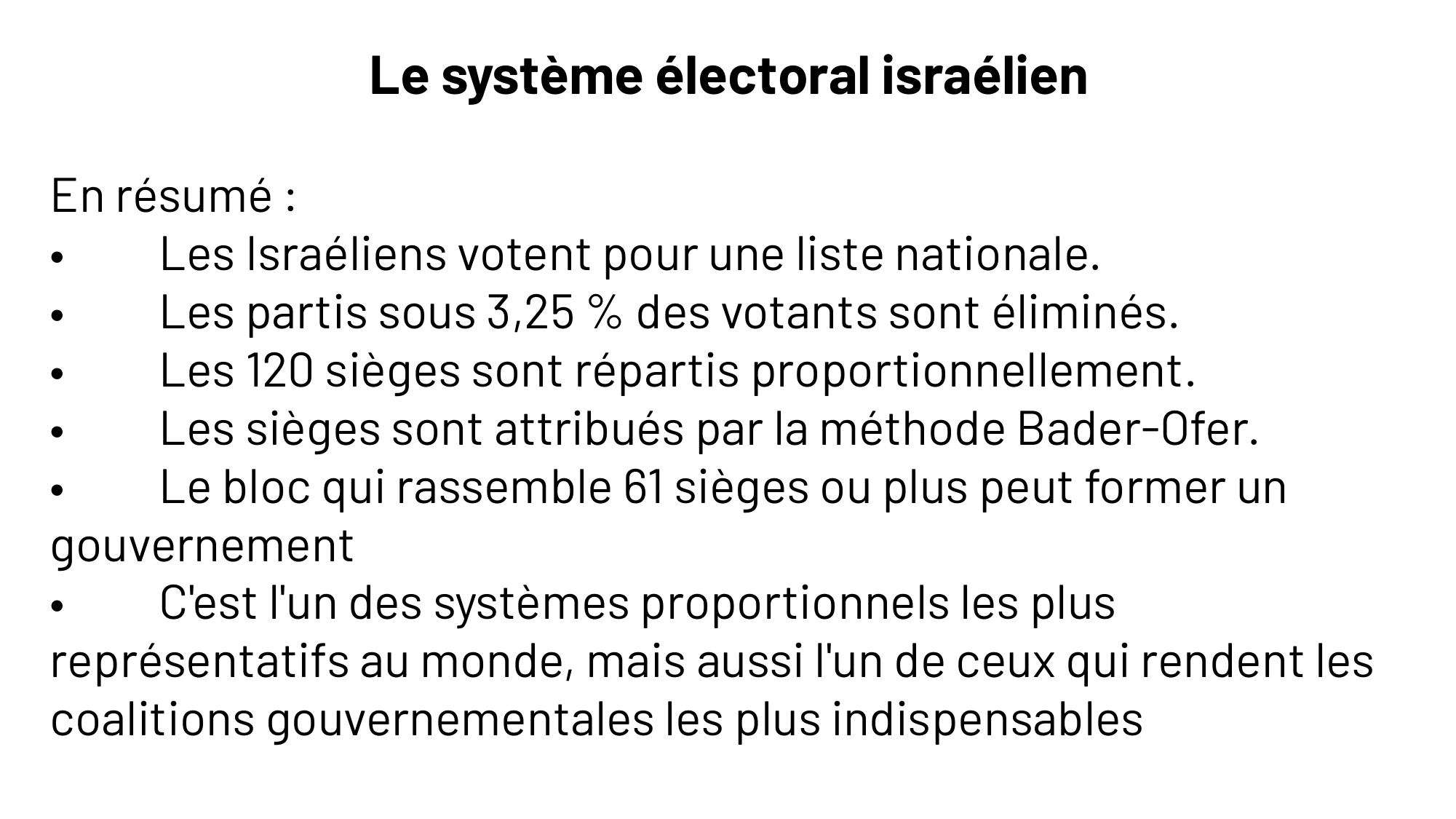

Le système électoral israélien

En résumé :
•	Les Israéliens votent pour une liste nationale.
•	Les partis sous 3,25 % des votants sont éliminés.
•	Les 120 sièges sont répartis proportionnellement.
•	Les sièges sont attribués par la méthode Bader-Ofer.
•	Le bloc qui rassemble 61 sièges ou plus peut former un gouvernement
•	C'est l'un des systèmes proportionnels les plus représentatifs au monde, mais aussi l'un de ceux qui rendent les coalitions gouvernementales les plus indispensables